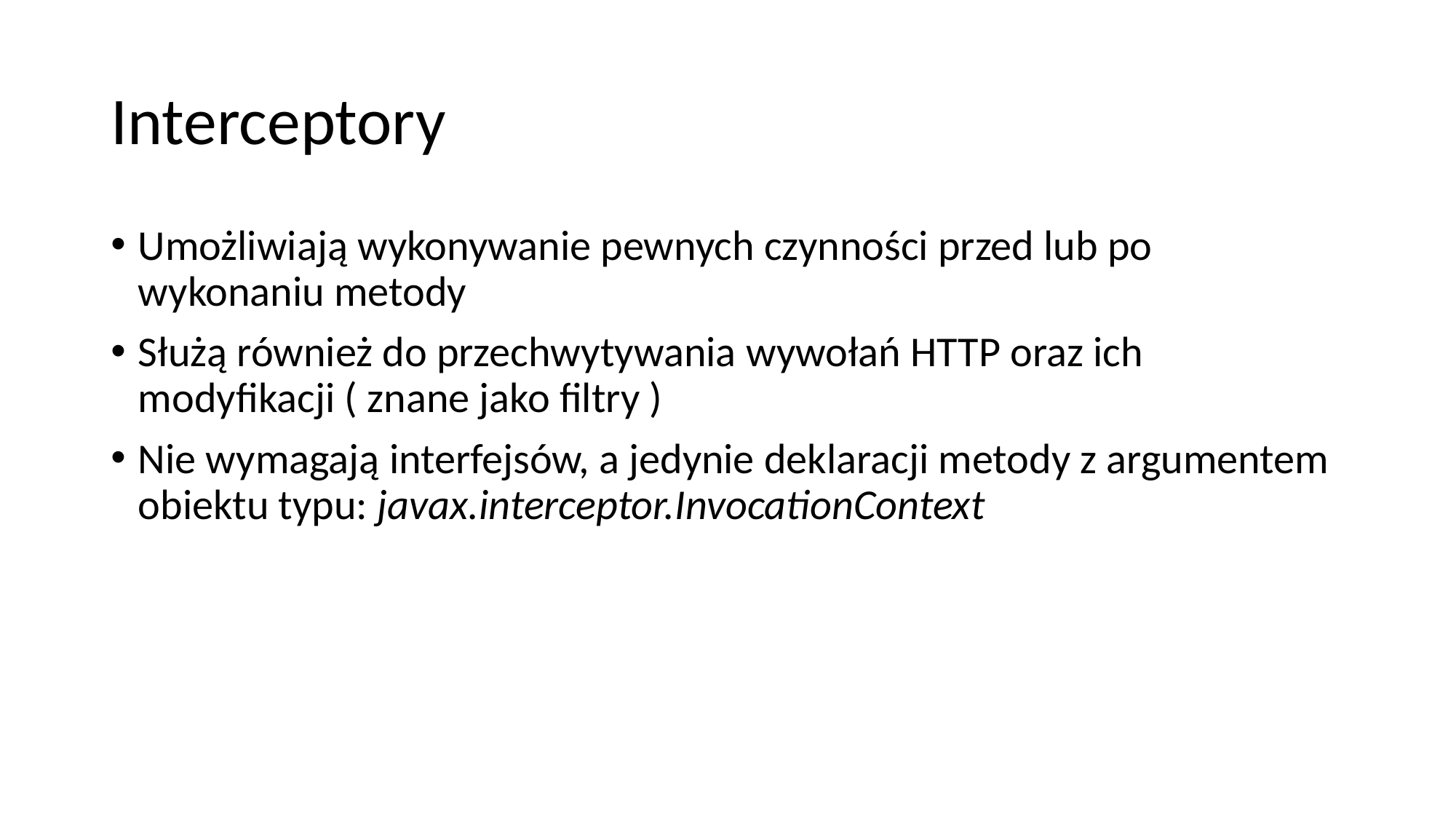

# Interceptory
Umożliwiają wykonywanie pewnych czynności przed lub po wykonaniu metody
Służą również do przechwytywania wywołań HTTP oraz ich modyfikacji ( znane jako filtry )
Nie wymagają interfejsów, a jedynie deklaracji metody z argumentem obiektu typu: javax.interceptor.InvocationContext